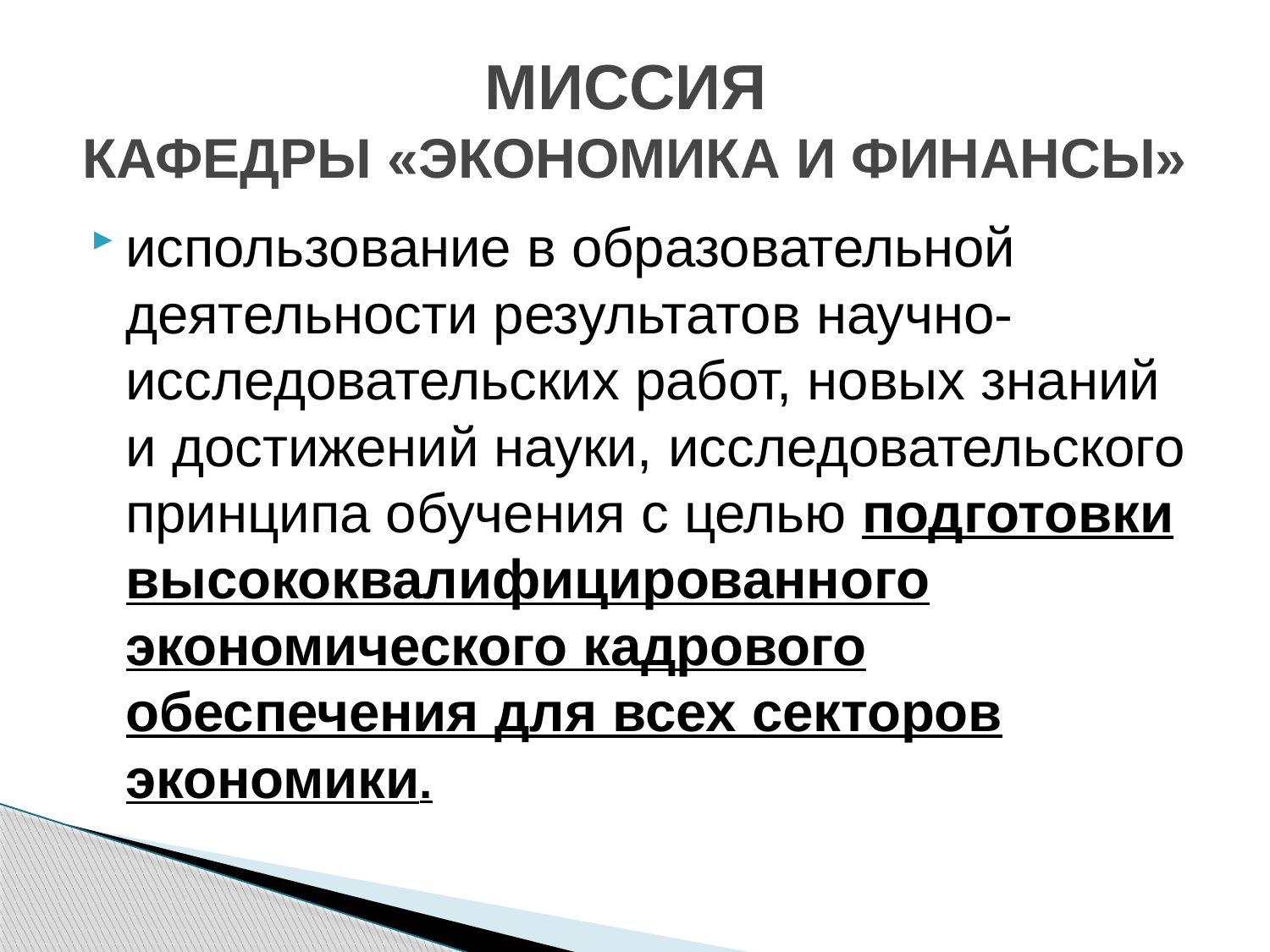

# МИССИЯ КАФЕДРЫ «ЭКОНОМИКА И ФИНАНСЫ»
использование в образовательной деятельности результатов научно-исследовательских работ, новых знаний и достижений науки, исследовательского принципа обучения с целью подготовки высококвалифицированного экономического кадрового обеспечения для всех секторов экономики.